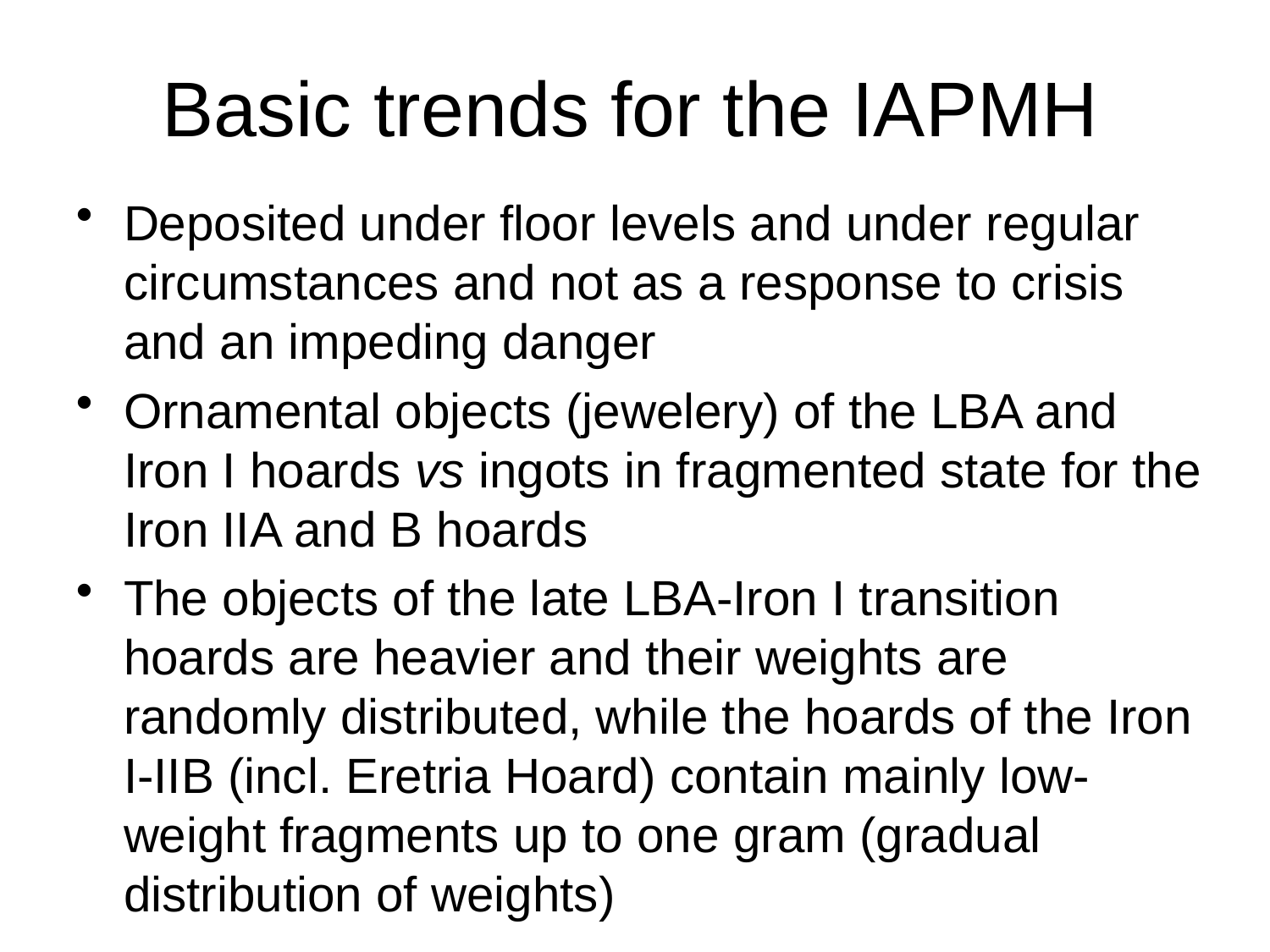

# Basic trends for the IAPMH
Deposited under floor levels and under regular circumstances and not as a response to crisis and an impeding danger
Ornamental objects (jewelery) of the LBA and Iron I hoards vs ingots in fragmented state for the Iron IIA and B hoards
The objects of the late LBA-Iron I transition hoards are heavier and their weights are randomly distributed, while the hoards of the Iron I-IIB (incl. Eretria Hoard) contain mainly low-weight fragments up to one gram (gradual distribution of weights)